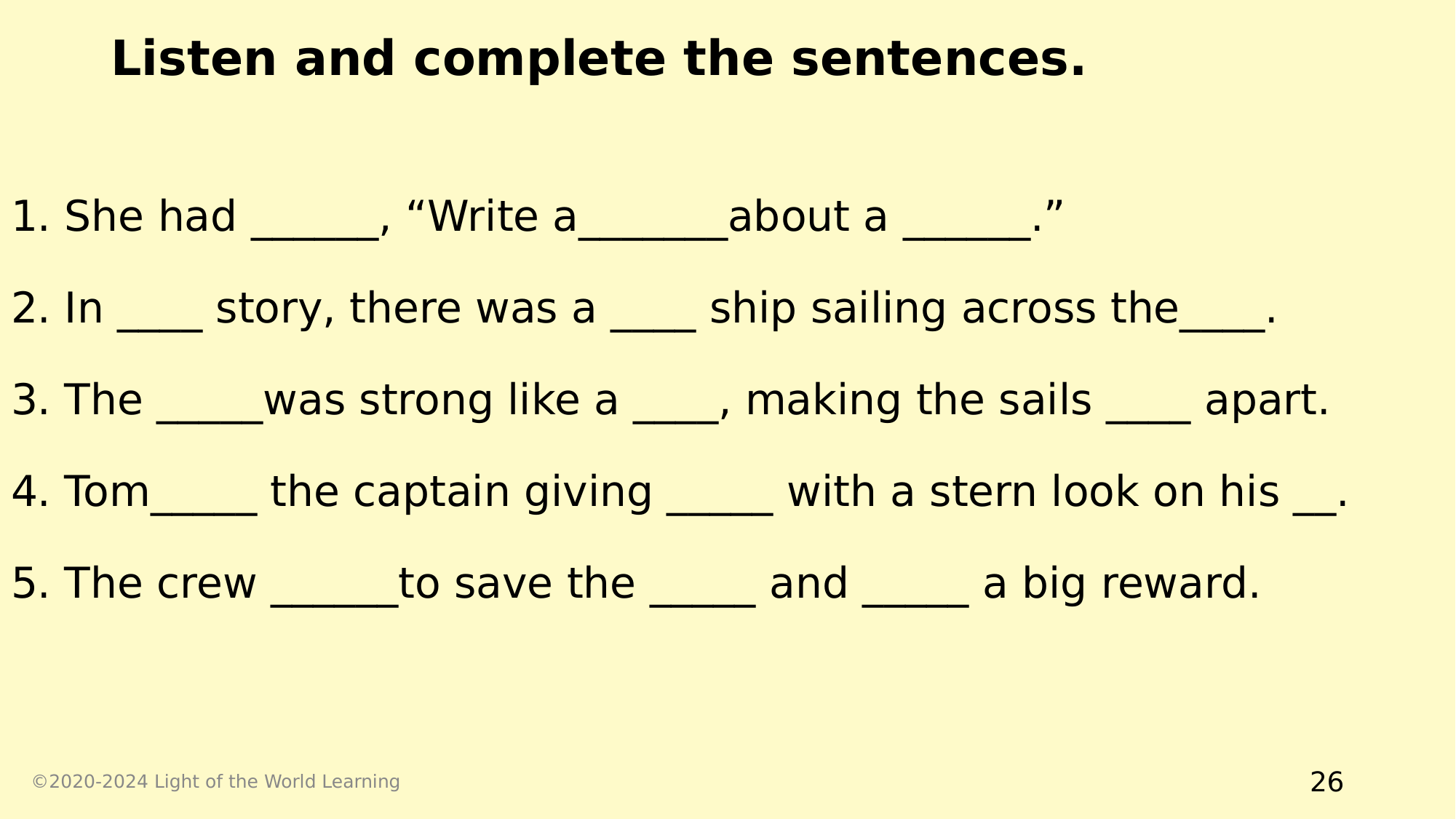

Listen and complete the sentences.
1. She had ______, “Write a_______about a ______.”

2. In ____ story, there was a ____ ship sailing across the____.

3. The _____was strong like a ____, making the sails ____ apart.

4. Tom_____ the captain giving _____ with a stern look on his __.

5. The crew ______to save the _____ and _____ a big reward.

©2020-2024 Light of the World Learning
26